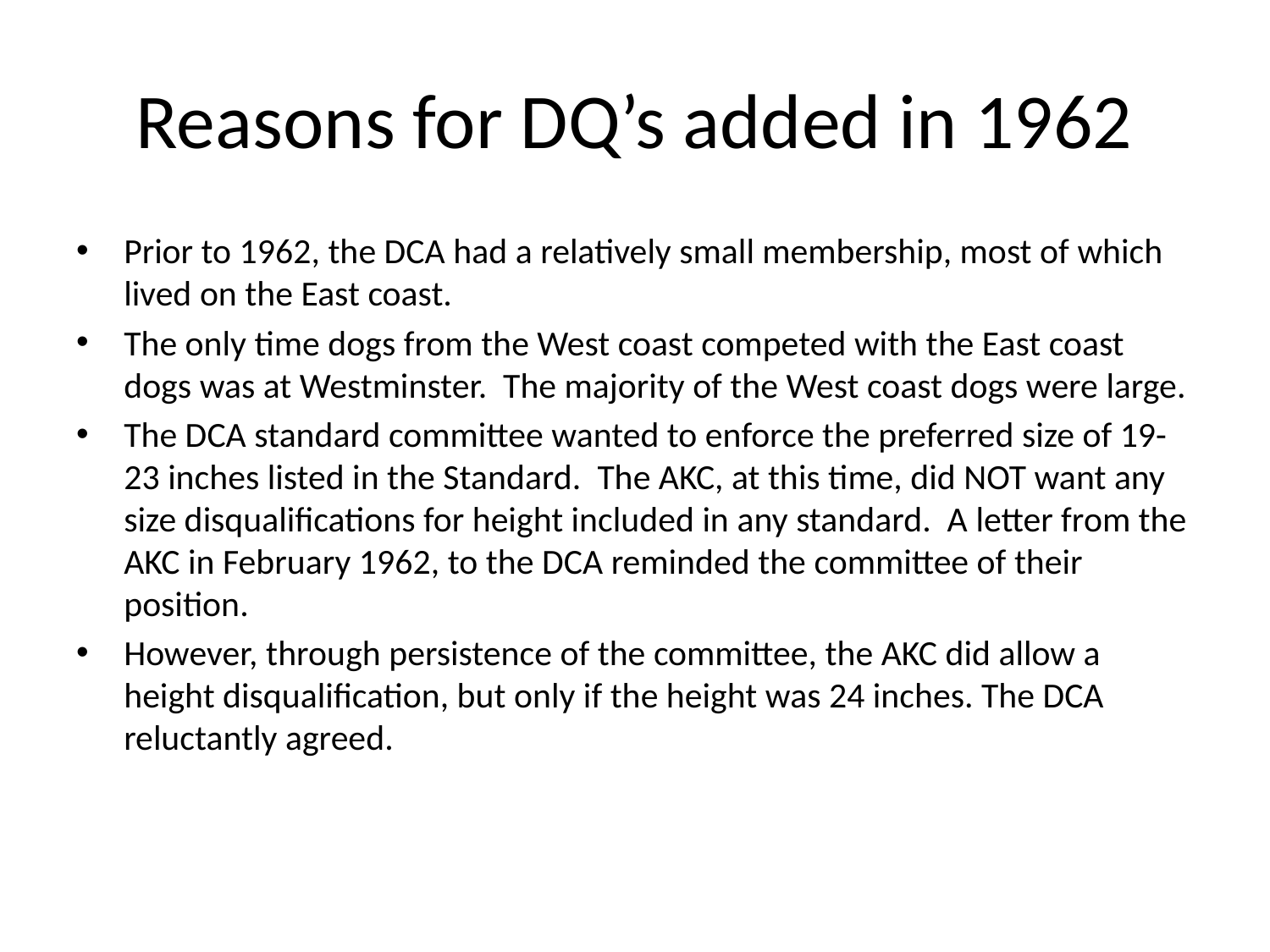

# Reasons for DQ’s added in 1962
Prior to 1962, the DCA had a relatively small membership, most of which lived on the East coast.
The only time dogs from the West coast competed with the East coast dogs was at Westminster.  The majority of the West coast dogs were large.
The DCA standard committee wanted to enforce the preferred size of 19-23 inches listed in the Standard.  The AKC, at this time, did NOT want any size disqualifications for height included in any standard.  A letter from the AKC in February 1962, to the DCA reminded the committee of their position.
However, through persistence of the committee, the AKC did allow a height disqualification, but only if the height was 24 inches. The DCA reluctantly agreed.